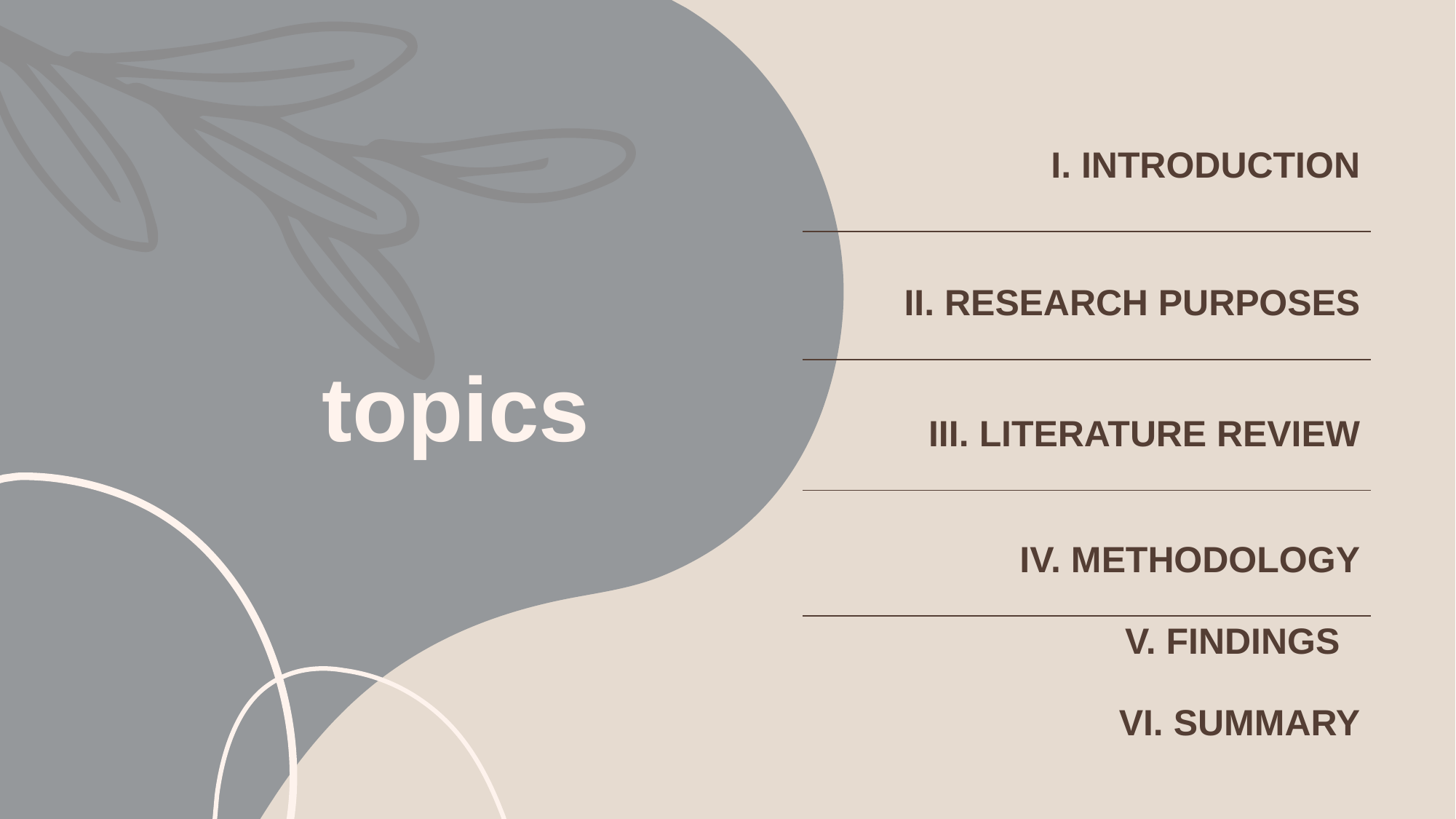

| I. INTRODUCTION |
| --- |
| II. RESEARCH PURPOSES |
| III. LITERATURE REVIEW |
| IV. METHODOLOGY |
| V. FINDINGS VI. SUMMARY |
# topics